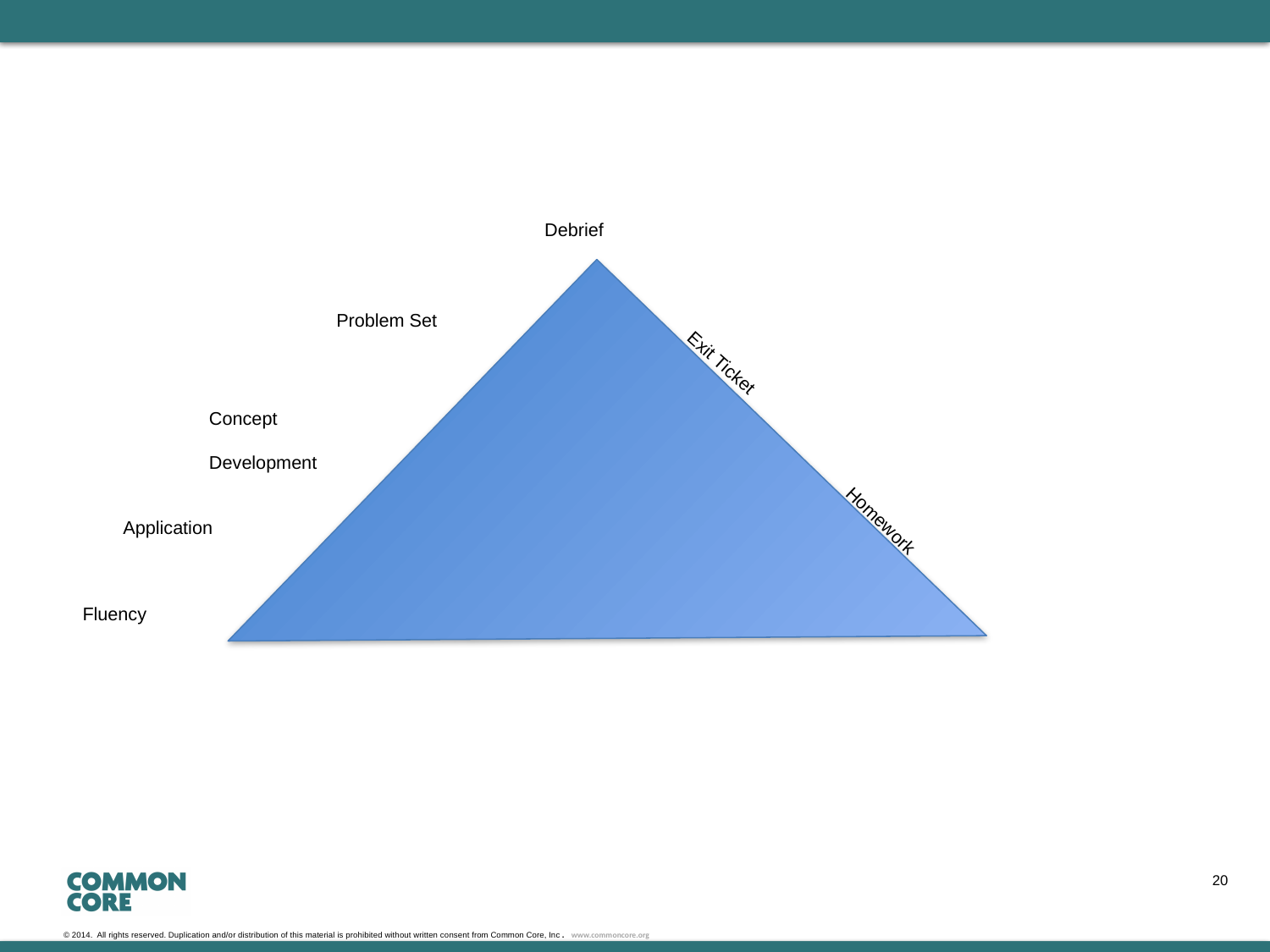

Debrief

Problem Set

Exit Ticket

Concept
Development

        Application

Fluency

Homework

20